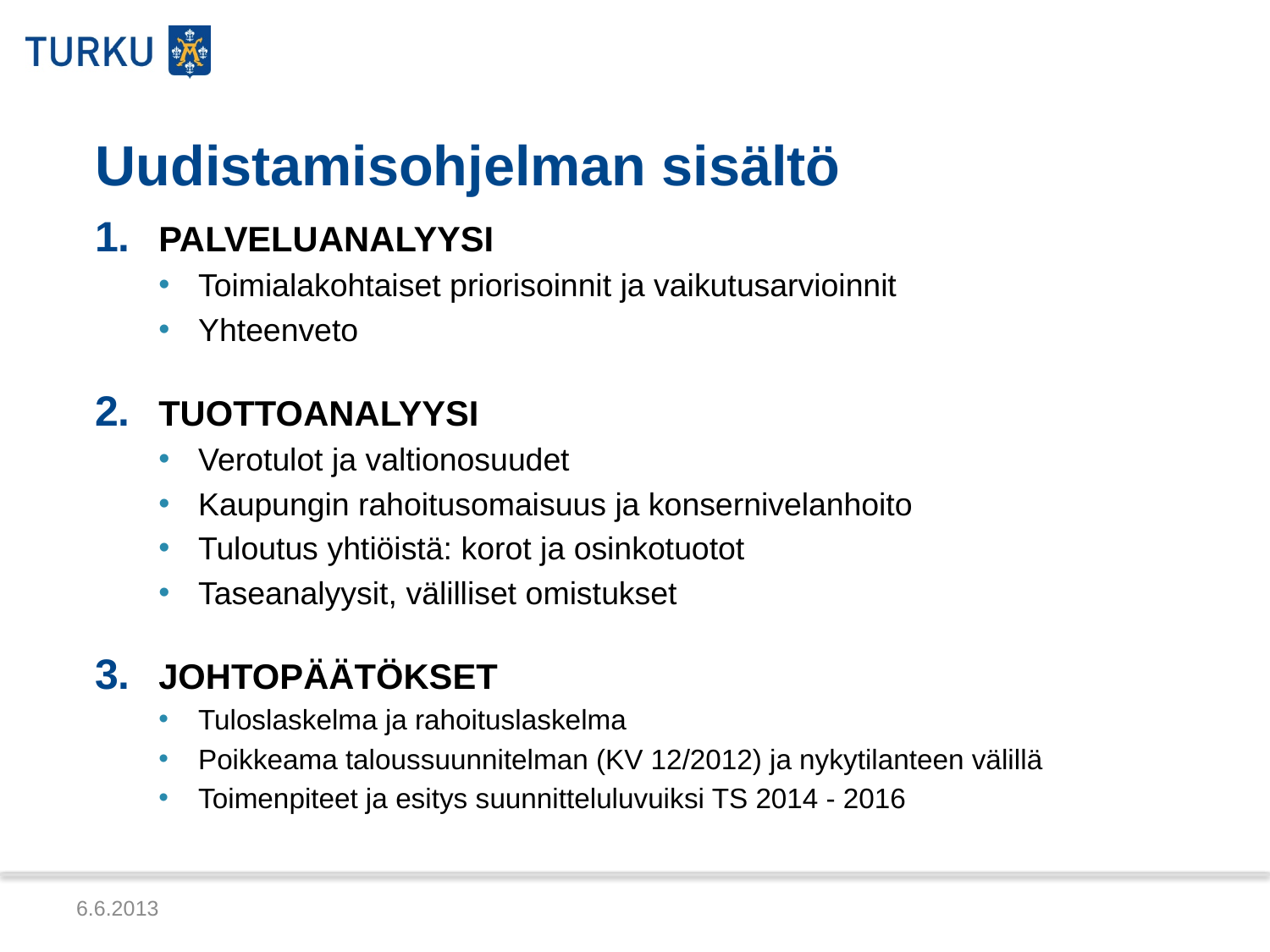

# Uudistamisohjelman sisältö
Palveluanalyysi
Toimialakohtaiset priorisoinnit ja vaikutusarvioinnit
Yhteenveto

Tuottoanalyysi
Verotulot ja valtionosuudet
Kaupungin rahoitusomaisuus ja konsernivelanhoito
Tuloutus yhtiöistä: korot ja osinkotuotot
Taseanalyysit, välilliset omistukset

Johtopäätökset
Tuloslaskelma ja rahoituslaskelma
Poikkeama taloussuunnitelman (KV 12/2012) ja nykytilanteen välillä
Toimenpiteet ja esitys suunnitteluluvuiksi TS 2014 - 2016
6.6.2013
Esittäjän nimi
2